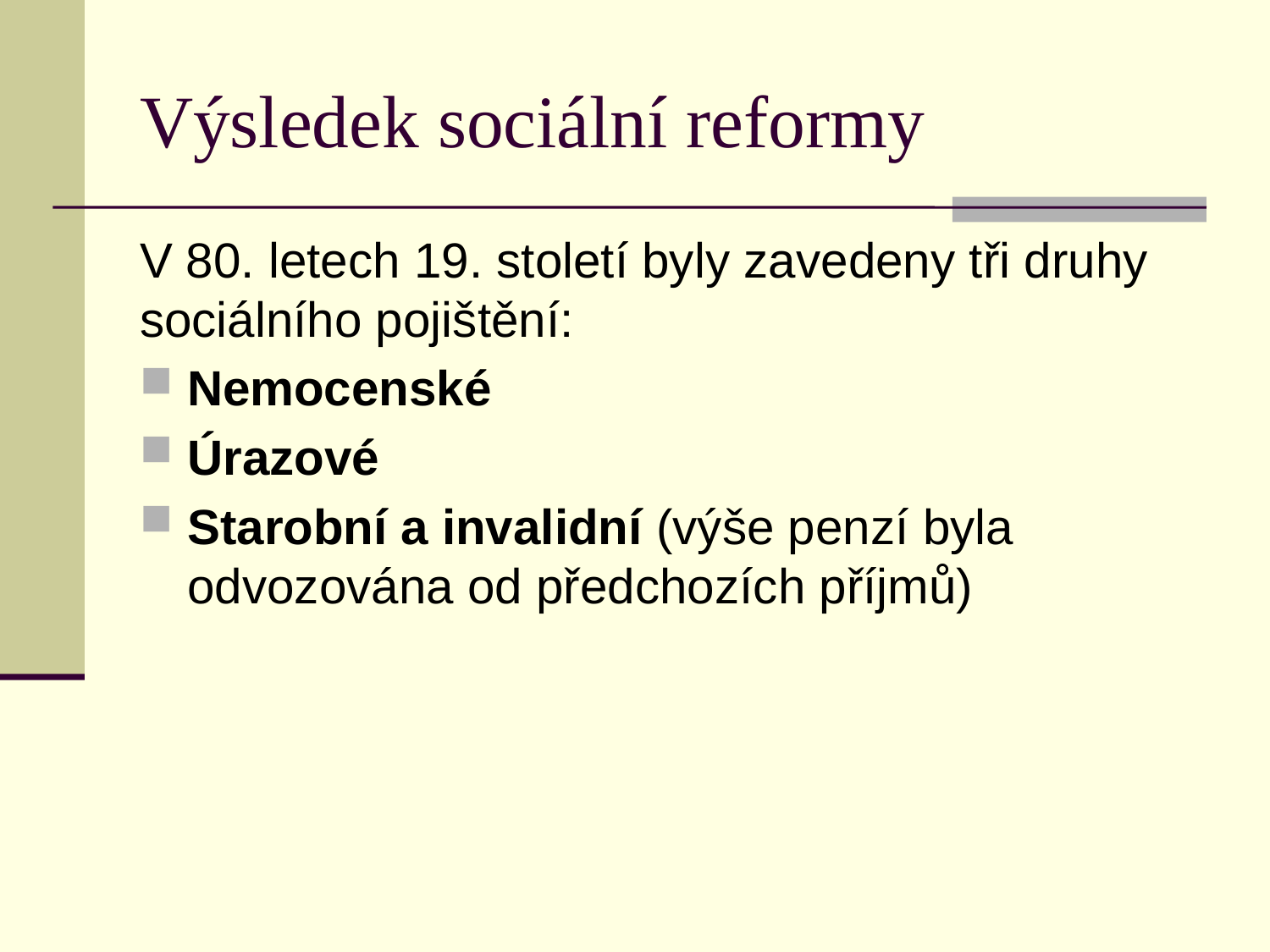

# Výsledek sociální reformy
V 80. letech 19. století byly zavedeny tři druhy sociálního pojištění:
Nemocenské
Úrazové
Starobní a invalidní (výše penzí byla odvozována od předchozích příjmů)